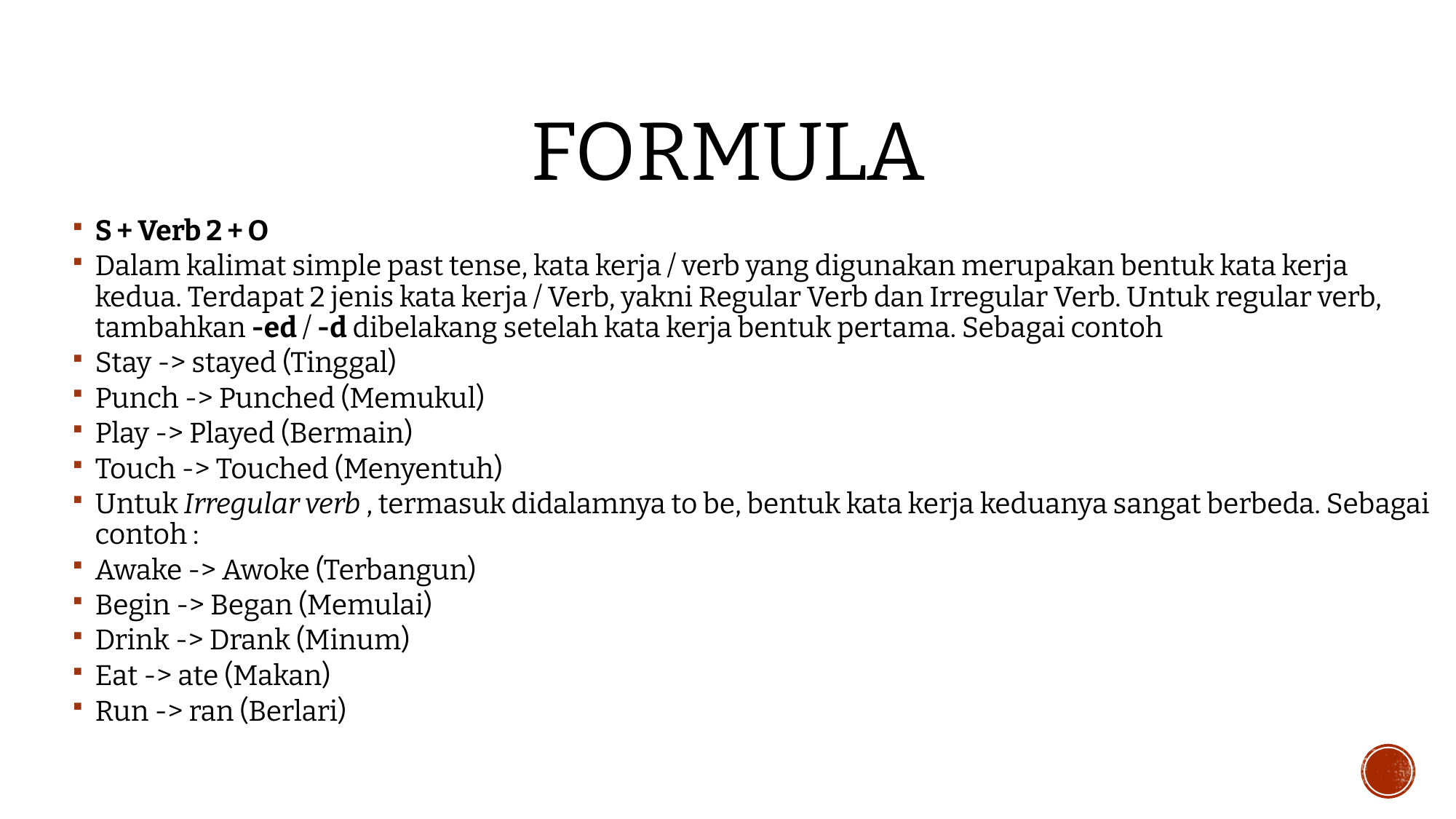

# Formula

S + Verb 2 + O
Dalam kalimat simple past tense, kata kerja / verb yang digunakan merupakan bentuk kata kerja  kedua. Terdapat 2 jenis kata kerja / Verb, yakni Regular Verb dan Irregular Verb. Untuk regular verb, tambahkan -ed / -d dibelakang setelah kata kerja bentuk pertama. Sebagai contoh
Stay -> stayed (Tinggal)
Punch -> Punched (Memukul)
Play -> Played (Bermain)
Touch -> Touched (Menyentuh)
Untuk Irregular verb , termasuk didalamnya to be, bentuk kata kerja keduanya sangat berbeda. Sebagai contoh :
Awake -> Awoke (Terbangun)
Begin -> Began (Memulai)
Drink -> Drank (Minum)
Eat -> ate (Makan)
Run -> ran (Berlari)